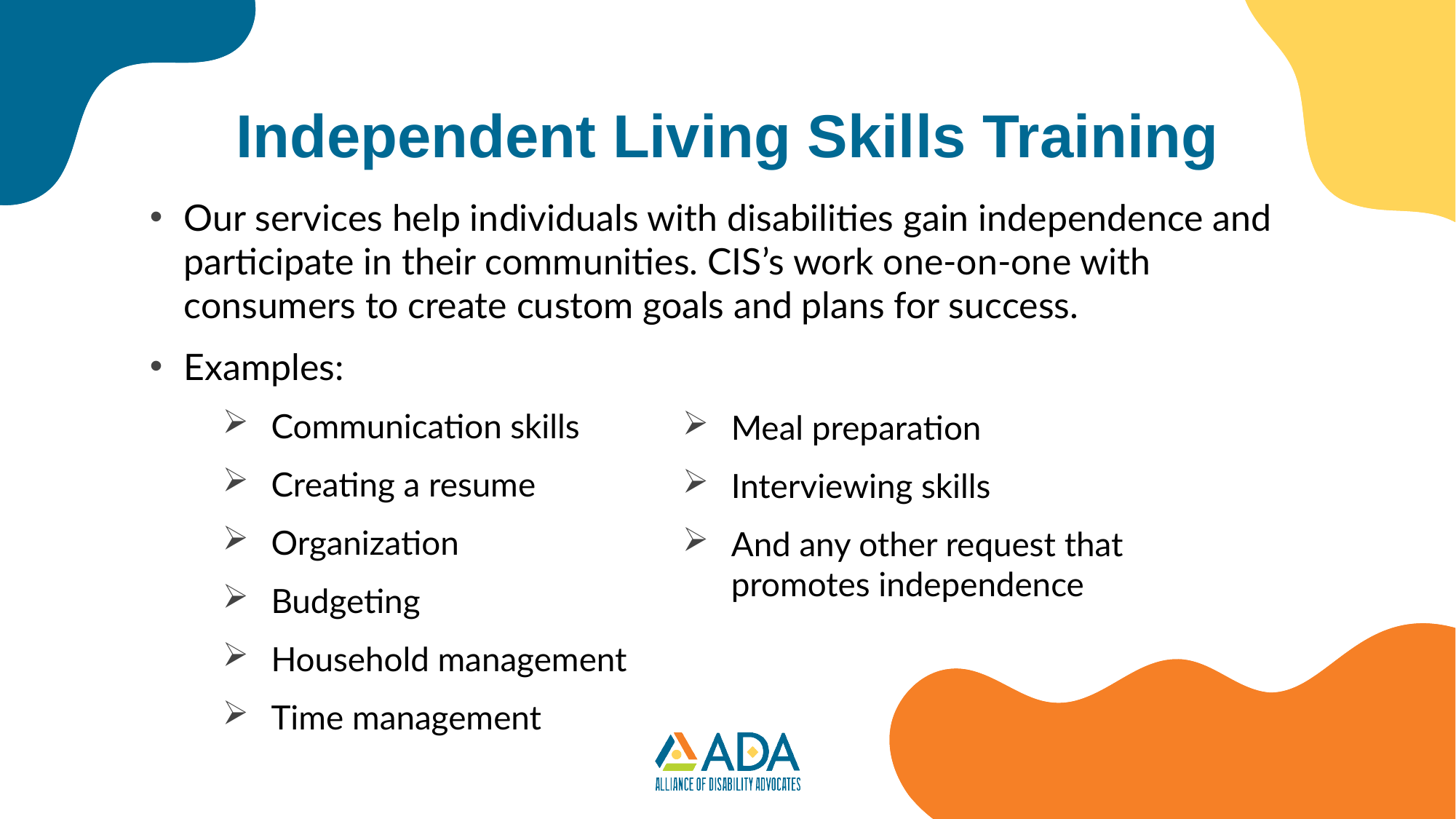

# Independent Living Skills Training
Our services help individuals with disabilities gain independence and participate in their communities. CIS’s work one-on-one with consumers to create custom goals and plans for success.
Examples:
Communication skills
Creating a resume
Organization
Budgeting
Household management
Time management

Meal preparation
Interviewing skills
And any other request that promotes independence